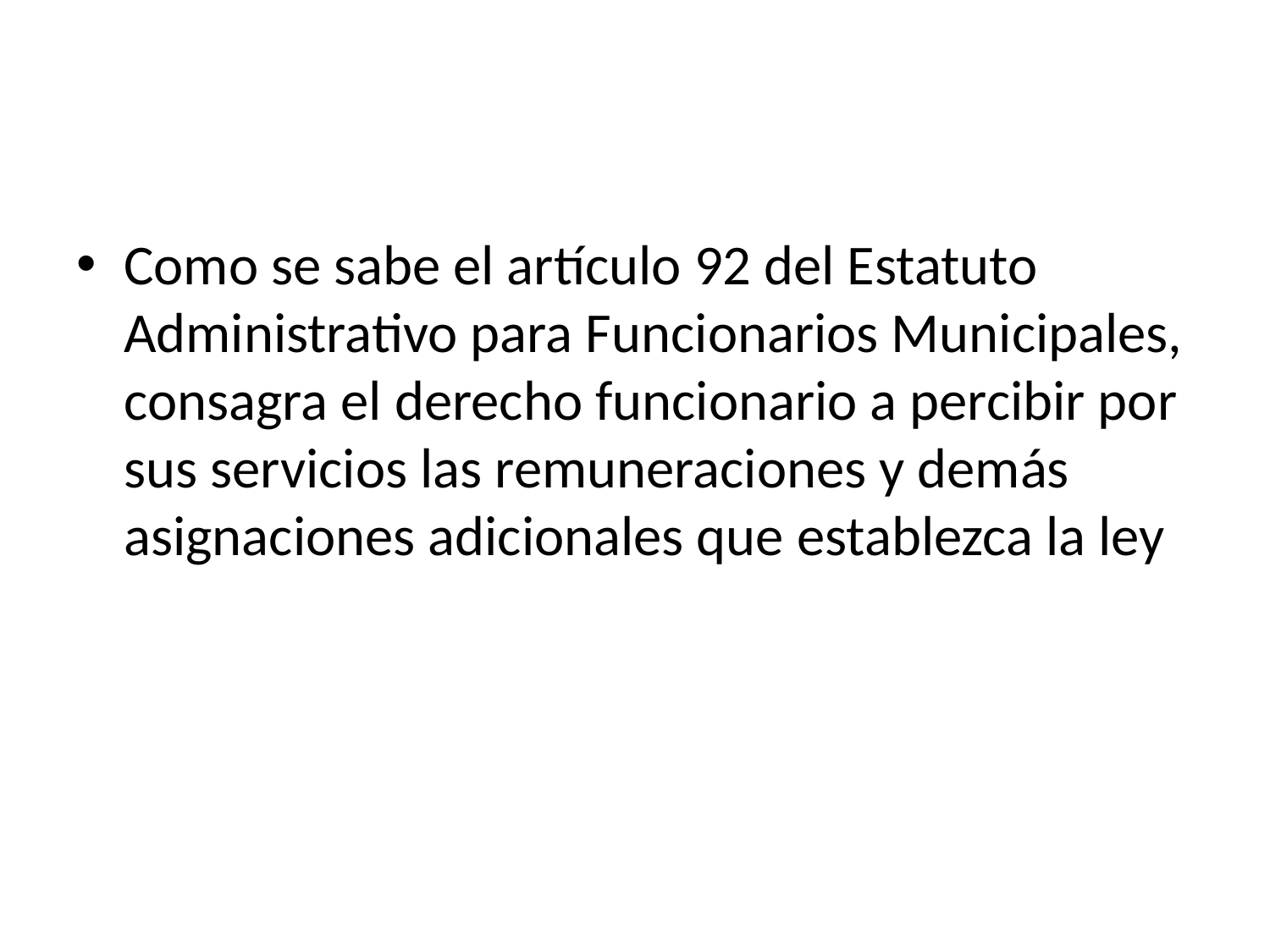

#
Como se sabe el artículo 92 del Estatuto Administrativo para Funcionarios Municipales, consagra el derecho funcionario a percibir por sus servicios las remuneraciones y demás asignaciones adicionales que establezca la ley